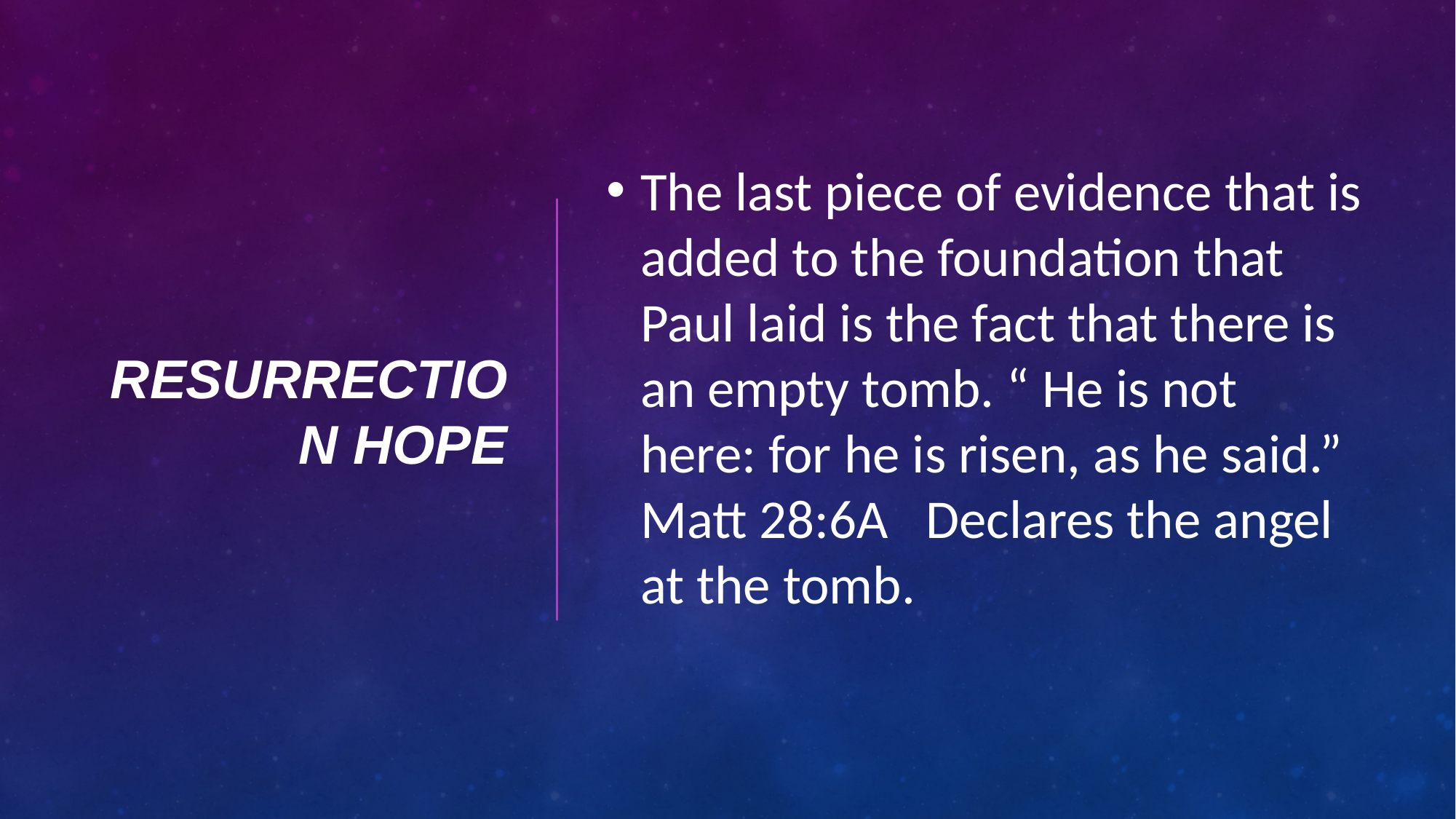

# RESURRECTION HOPE
The last piece of evidence that is added to the foundation that Paul laid is the fact that there is an empty tomb. “ He is not here: for he is risen, as he said.” Matt 28:6A   Declares the angel at the tomb.